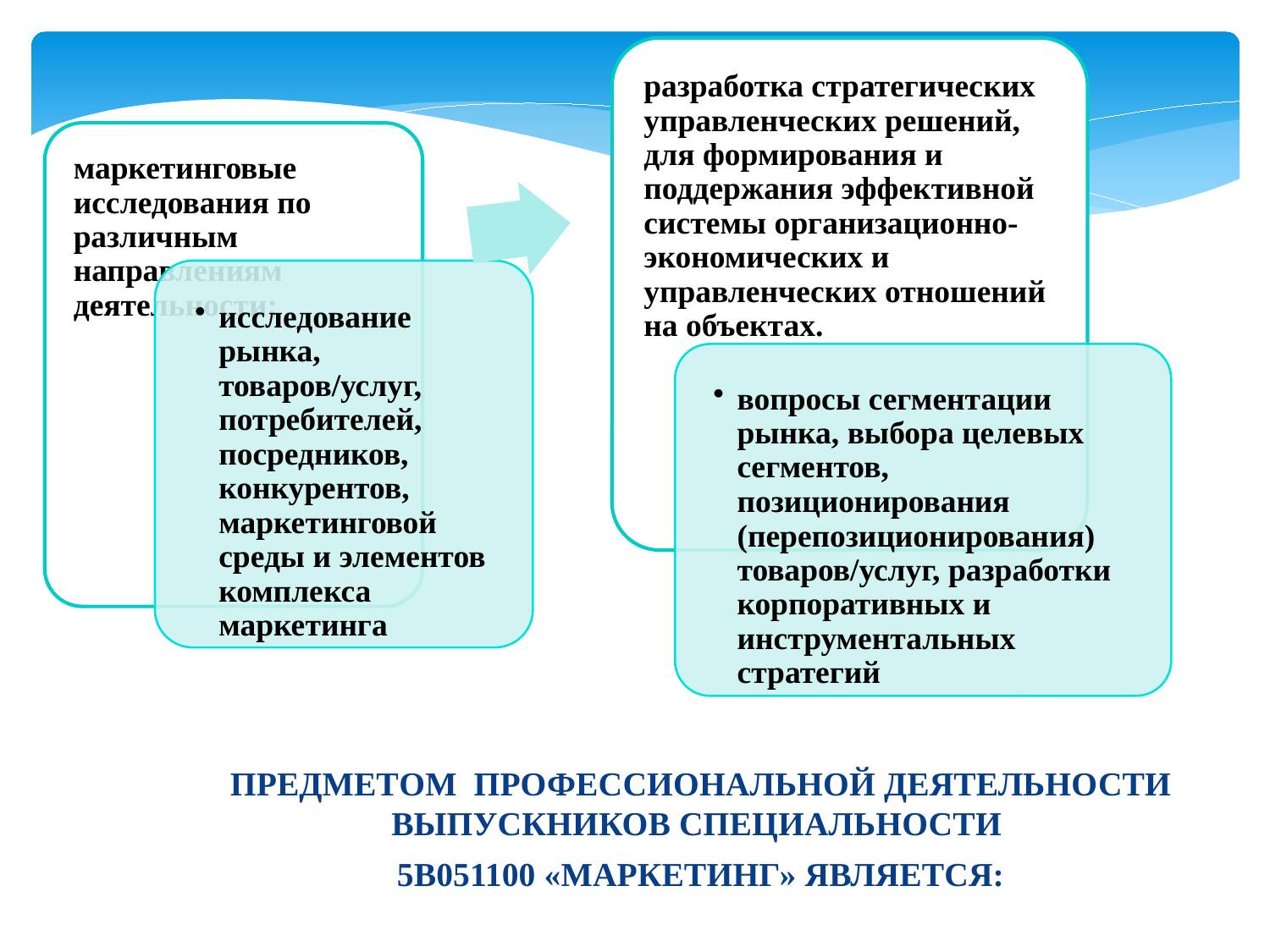

маркетинговые  исследования по различным направлениям деятельности;
исследование рынка, товаров/услуг, потребителей, посредников, конкурентов, маркетинговой среды и элементов комплекса маркетинга

разработка стратегических управленческих решений, для формирования и поддержания эффективной сис­темы организационно-экономических и управленческих отношений на объектах.
вопросы сегментации рынка, выбора целевых сегментов, позиционирования (перепозиционирования) товаров/услуг, разработки корпоративных и инструментальных стратегий
ПРЕДМЕТОМ  ПРОФЕССИОНАЛЬНОЙ ДЕЯТЕЛЬНОСТИ ВЫПУСКНИКОВ СПЕЦИАЛЬНОСТИ
5В051100 «МАРКЕТИНГ» ЯВЛЯЕТСЯ: